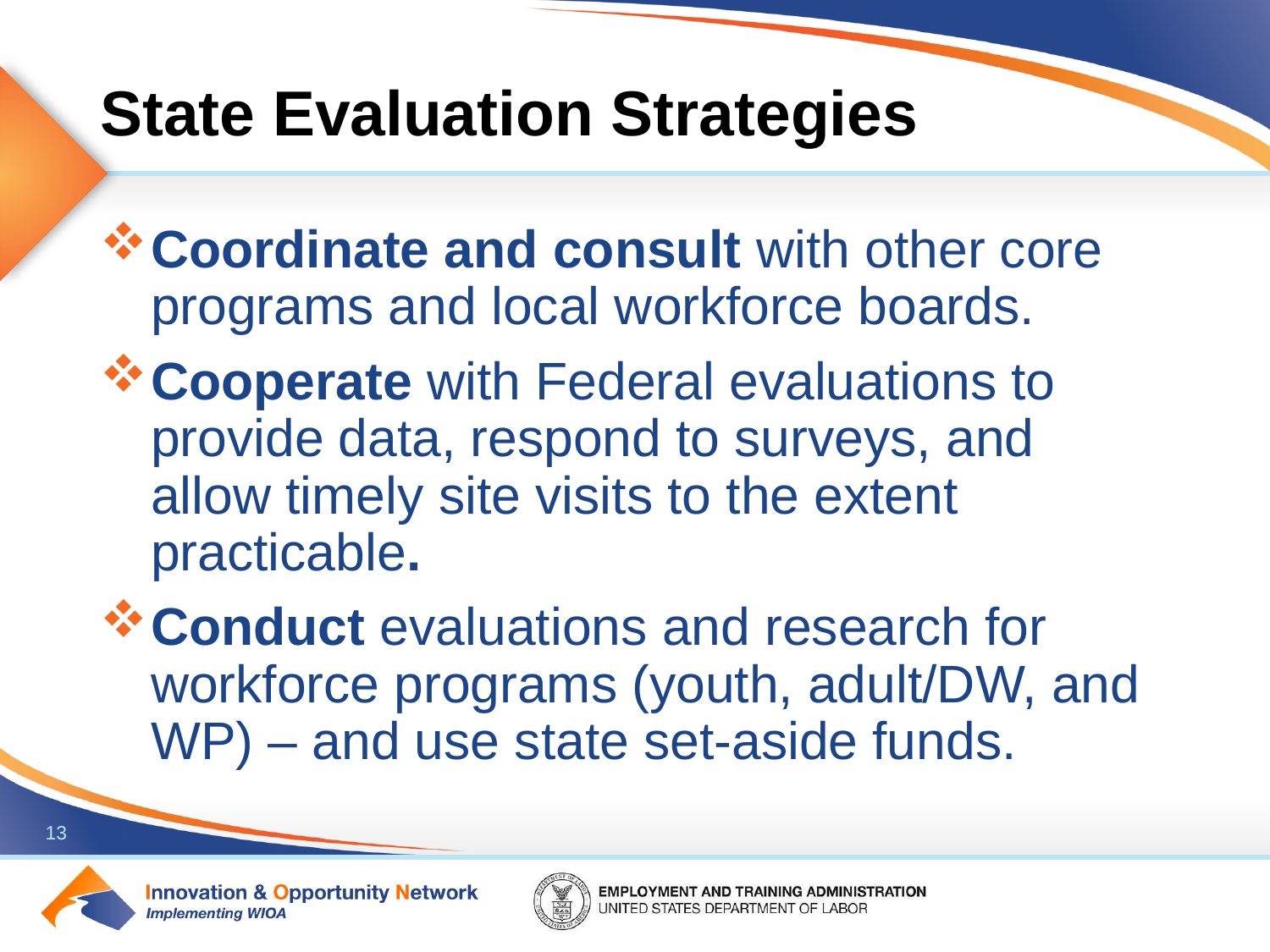

# State Evaluation Strategies
Coordinate and consult with other core programs and local workforce boards.
Cooperate with Federal evaluations to provide data, respond to surveys, and allow timely site visits to the extent practicable.
Conduct evaluations and research for workforce programs (youth, adult/DW, and WP) – and use state set-aside funds.